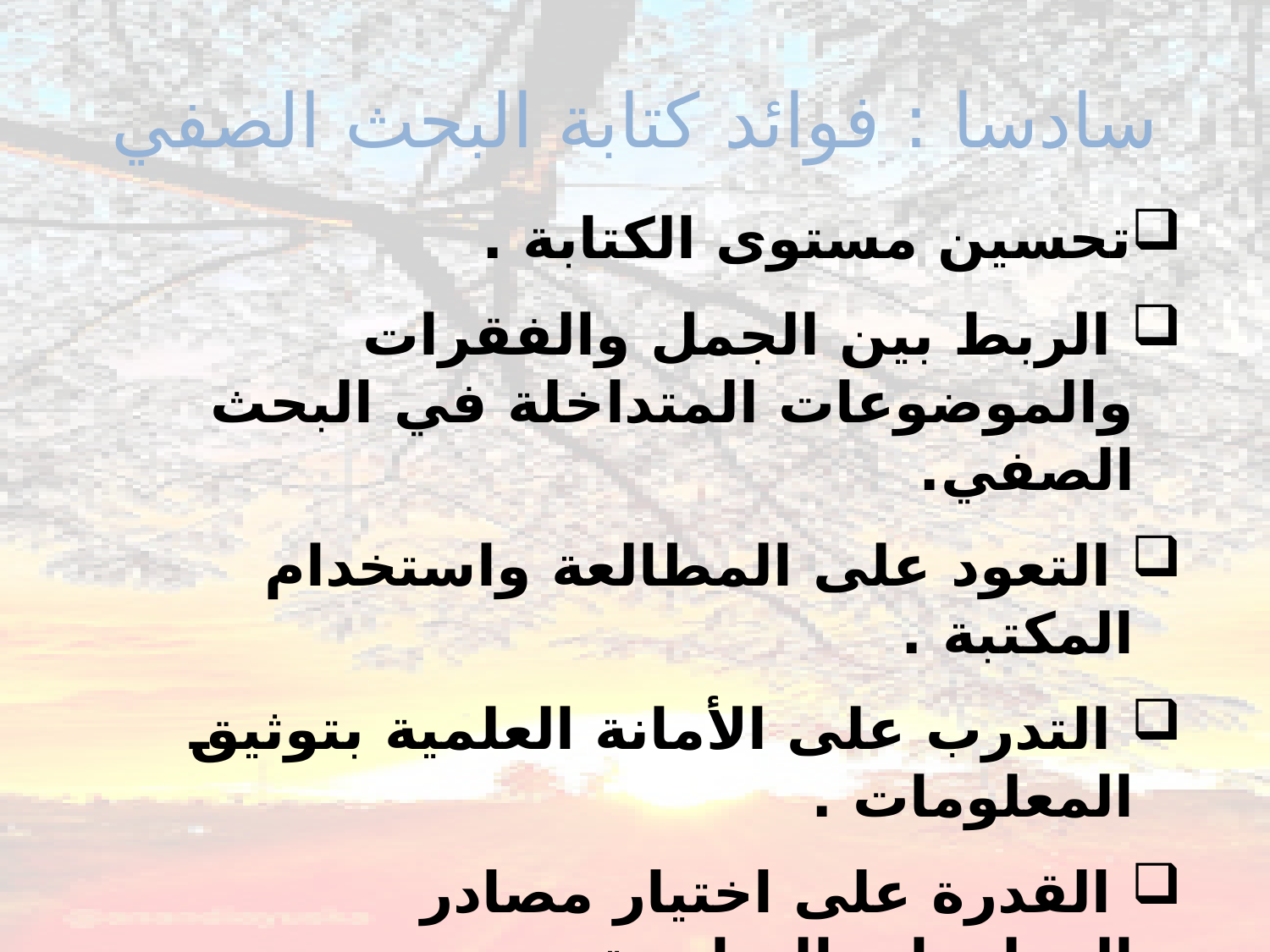

# سادسا : فوائد كتابة البحث الصفي
تحسين مستوى الكتابة .
 الربط بين الجمل والفقرات والموضوعات المتداخلة في البحث الصفي.
 التعود على المطالعة واستخدام المكتبة .
 التدرب على الأمانة العلمية بتوثيق المعلومات .
 القدرة على اختيار مصادر المعلومات المناسبة .
 الاستفادة من أوقات الفراغ .
.